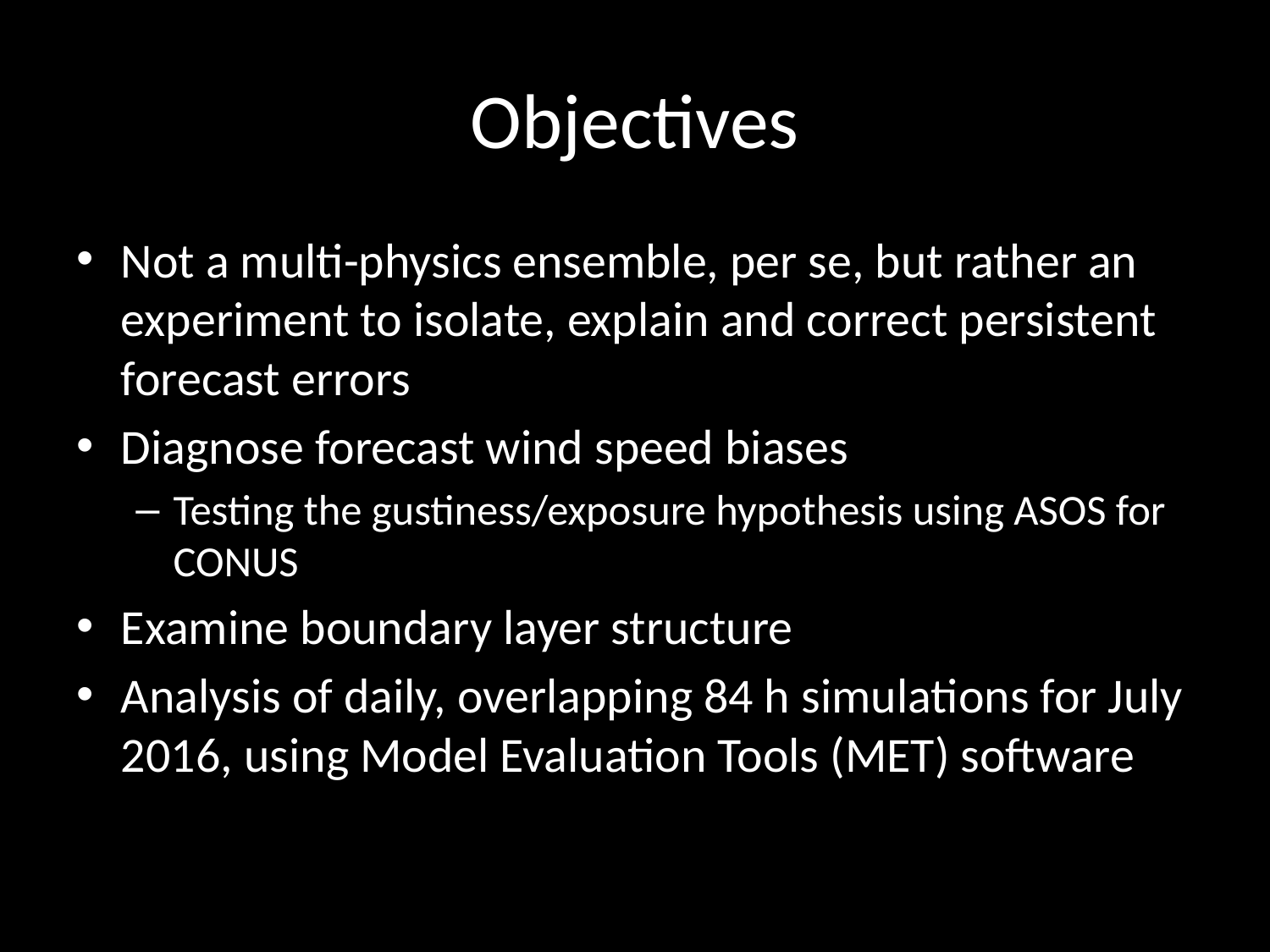

# Objectives
Not a multi-physics ensemble, per se, but rather an experiment to isolate, explain and correct persistent forecast errors
Diagnose forecast wind speed biases
Testing the gustiness/exposure hypothesis using ASOS for CONUS
Examine boundary layer structure
Analysis of daily, overlapping 84 h simulations for July 2016, using Model Evaluation Tools (MET) software